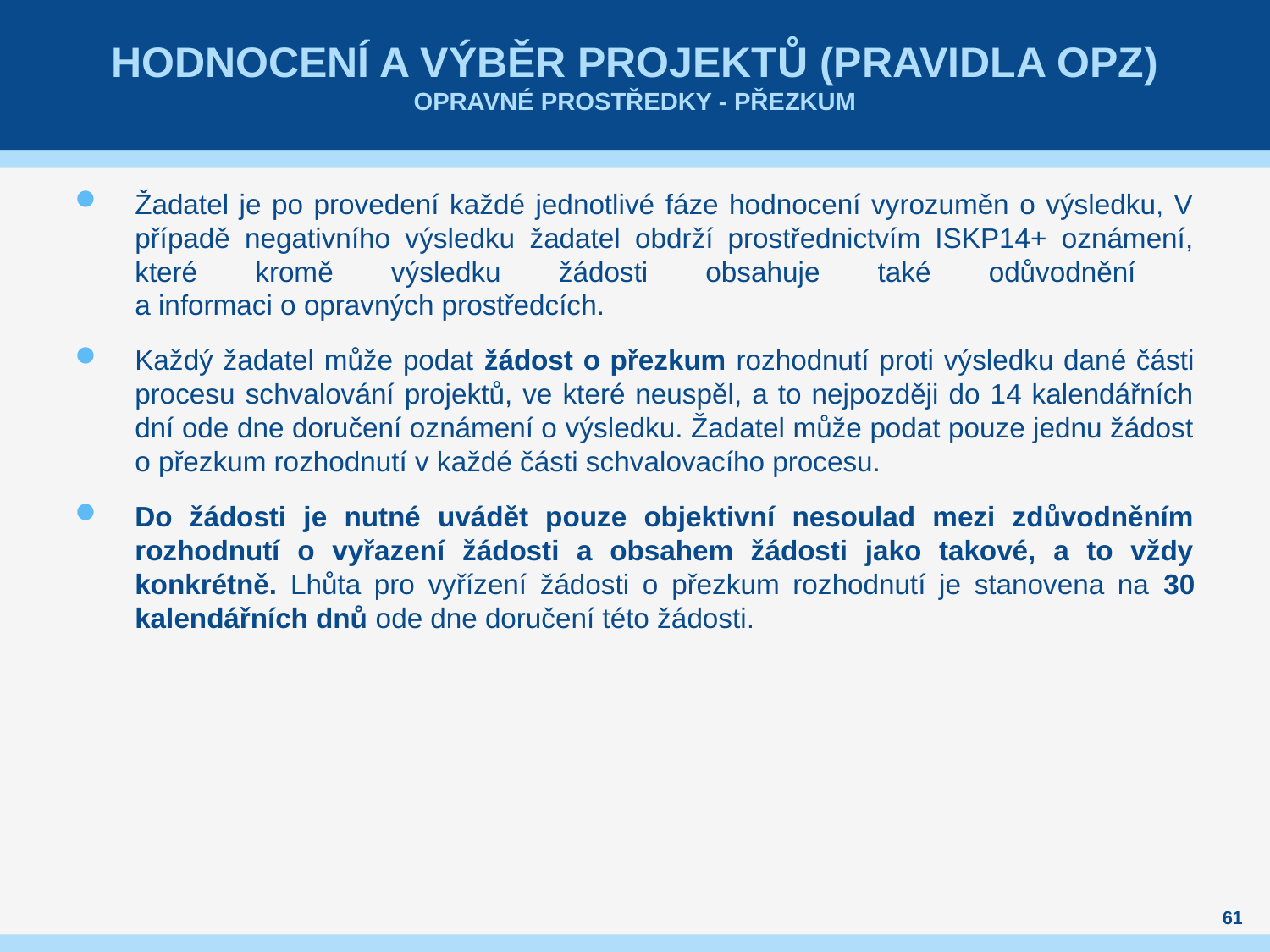

# Hodnocení a výběr projektů (pravidla OPZ) Opravné prostředky - přezkum
Žadatel je po provedení každé jednotlivé fáze hodnocení vyrozuměn o výsledku, V případě negativního výsledku žadatel obdrží prostřednictvím ISKP14+ oznámení, které kromě výsledku žádosti obsahuje také odůvodnění
a informaci o opravných prostředcích.
Každý žadatel může podat žádost o přezkum rozhodnutí proti výsledku dané části procesu schvalování projektů, ve které neuspěl, a to nejpozději do 14 kalendářních dní ode dne doručení oznámení o výsledku. Žadatel může podat pouze jednu žádost o přezkum rozhodnutí v každé části schvalovacího procesu.
Do žádosti je nutné uvádět pouze objektivní nesoulad mezi zdůvodněním rozhodnutí o vyřazení žádosti a obsahem žádosti jako takové, a to vždy konkrétně. Lhůta pro vyřízení žádosti o přezkum rozhodnutí je stanovena na 30 kalendářních dnů ode dne doručení této žádosti.
61